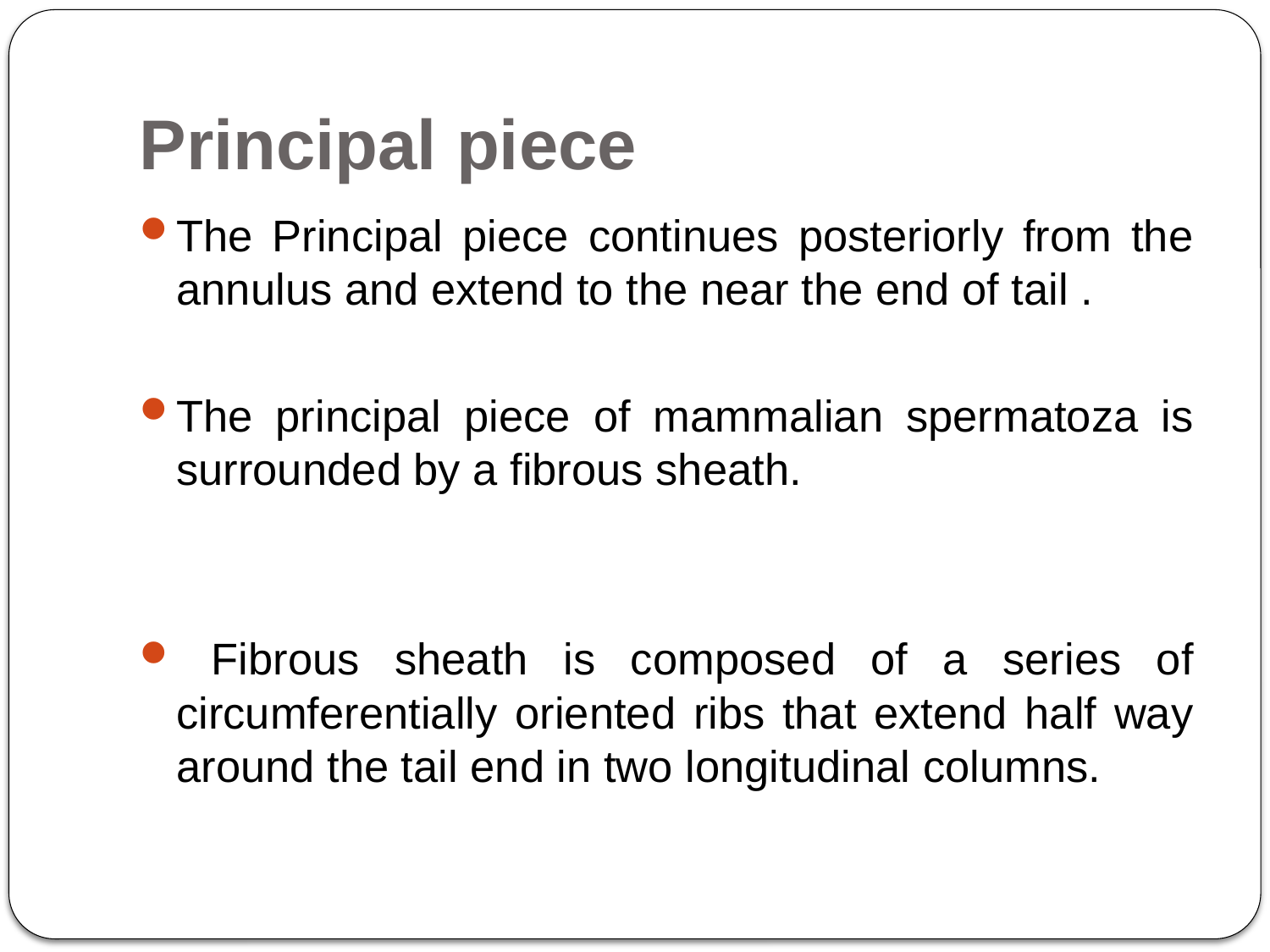

# Principal piece
The Principal piece continues posteriorly from the annulus and extend to the near the end of tail .

The principal piece of mammalian spermatoza is surrounded by a fibrous sheath.

 Fibrous sheath is composed of a series of circumferentially oriented ribs that extend half way around the tail end in two longitudinal columns.